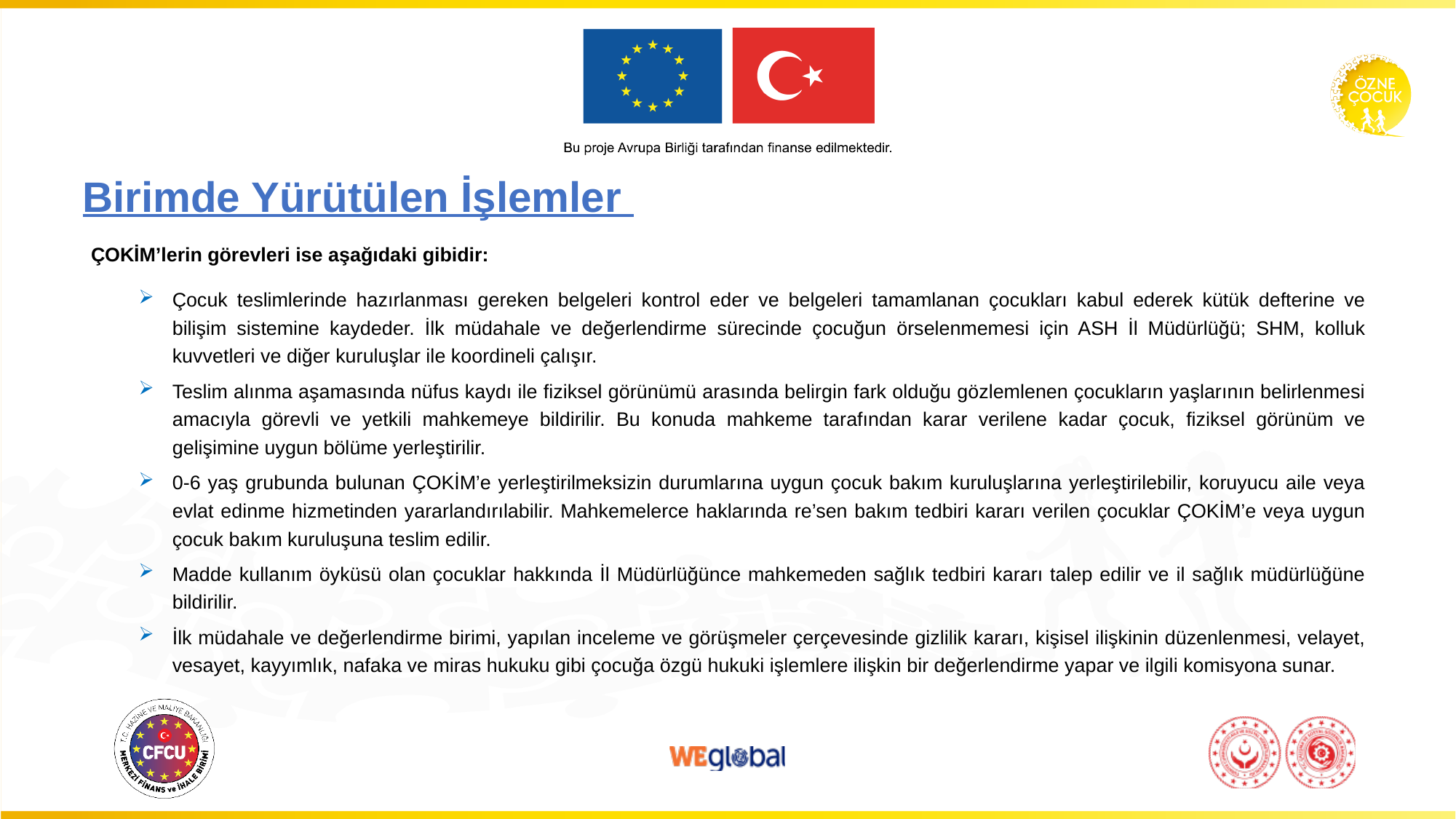

# Birimde Yürütülen İşlemler
ÇOKİM’lerin görevleri ise aşağıdaki gibidir:
Çocuk teslimlerinde hazırlanması gereken belgeleri kontrol eder ve belgeleri tamamlanan çocukları kabul ederek kütük defterine ve bilişim sistemine kaydeder. İlk müdahale ve değerlendirme sürecinde çocuğun örselenmemesi için ASH İl Müdürlüğü; SHM, kolluk kuvvetleri ve diğer kuruluşlar ile koordineli çalışır.
Teslim alınma aşamasında nüfus kaydı ile fiziksel görünümü arasında belirgin fark olduğu gözlemlenen çocukların yaşlarının belirlenmesi amacıyla görevli ve yetkili mahkemeye bildirilir. Bu konuda mahkeme tarafından karar verilene kadar çocuk, fiziksel görünüm ve gelişimine uygun bölüme yerleştirilir.
0-6 yaş grubunda bulunan ÇOKİM’e yerleştirilmeksizin durumlarına uygun çocuk bakım kuruluşlarına yerleştirilebilir, koruyucu aile veya evlat edinme hizmetinden yararlandırılabilir. Mahkemelerce haklarında re’sen bakım tedbiri kararı verilen çocuklar ÇOKİM’e veya uygun çocuk bakım kuruluşuna teslim edilir.
Madde kullanım öyküsü olan çocuklar hakkında İl Müdürlüğünce mahkemeden sağlık tedbiri kararı talep edilir ve il sağlık müdürlüğüne bildirilir.
İlk müdahale ve değerlendirme birimi, yapılan inceleme ve görüşmeler çerçevesinde gizlilik kararı, kişisel ilişkinin düzenlenmesi, velayet, vesayet, kayyımlık, nafaka ve miras hukuku gibi çocuğa özgü hukuki işlemlere ilişkin bir değerlendirme yapar ve ilgili komisyona sunar.